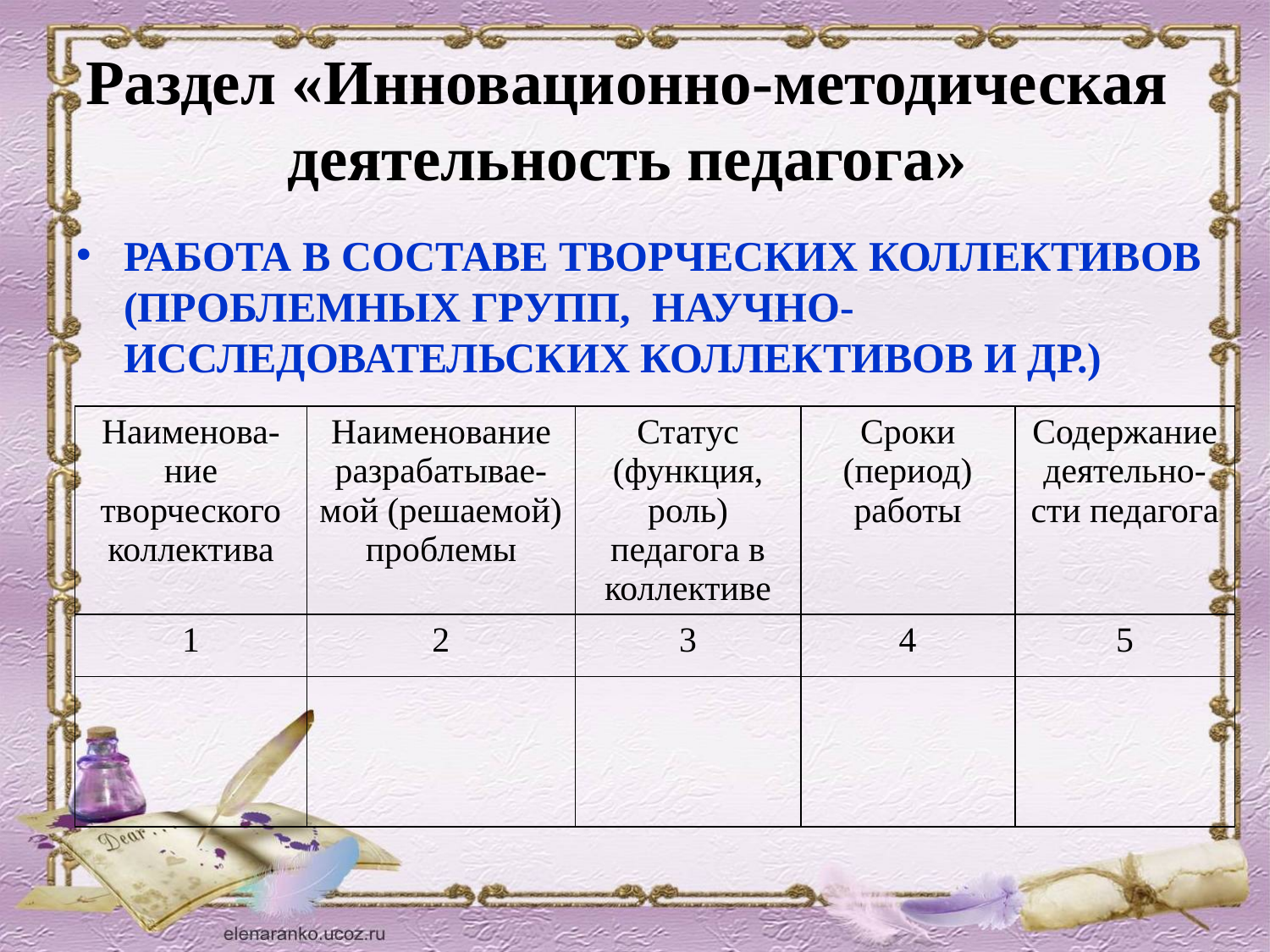

# Раздел «Инновационно-методическая деятельность педагога»
РАБОТА В СОСТАВЕ ТВОРЧЕСКИХ КОЛЛЕКТИВОВ (ПРОБЛЕМНЫХ ГРУПП,  НАУЧНО-ИССЛЕДОВАТЕЛЬСКИХ КОЛЛЕКТИВОВ И ДР.)

| Наименова-ние творческого коллектива | Наименование разрабатывае-мой (решаемой) проблемы | Статус (функция, роль) педагога в коллективе | Сроки (период) работы | Содержание деятельно-сти педагога |
| --- | --- | --- | --- | --- |
| 1 | 2 | 3 | 4 | 5 |
|  |  |  |  |  |